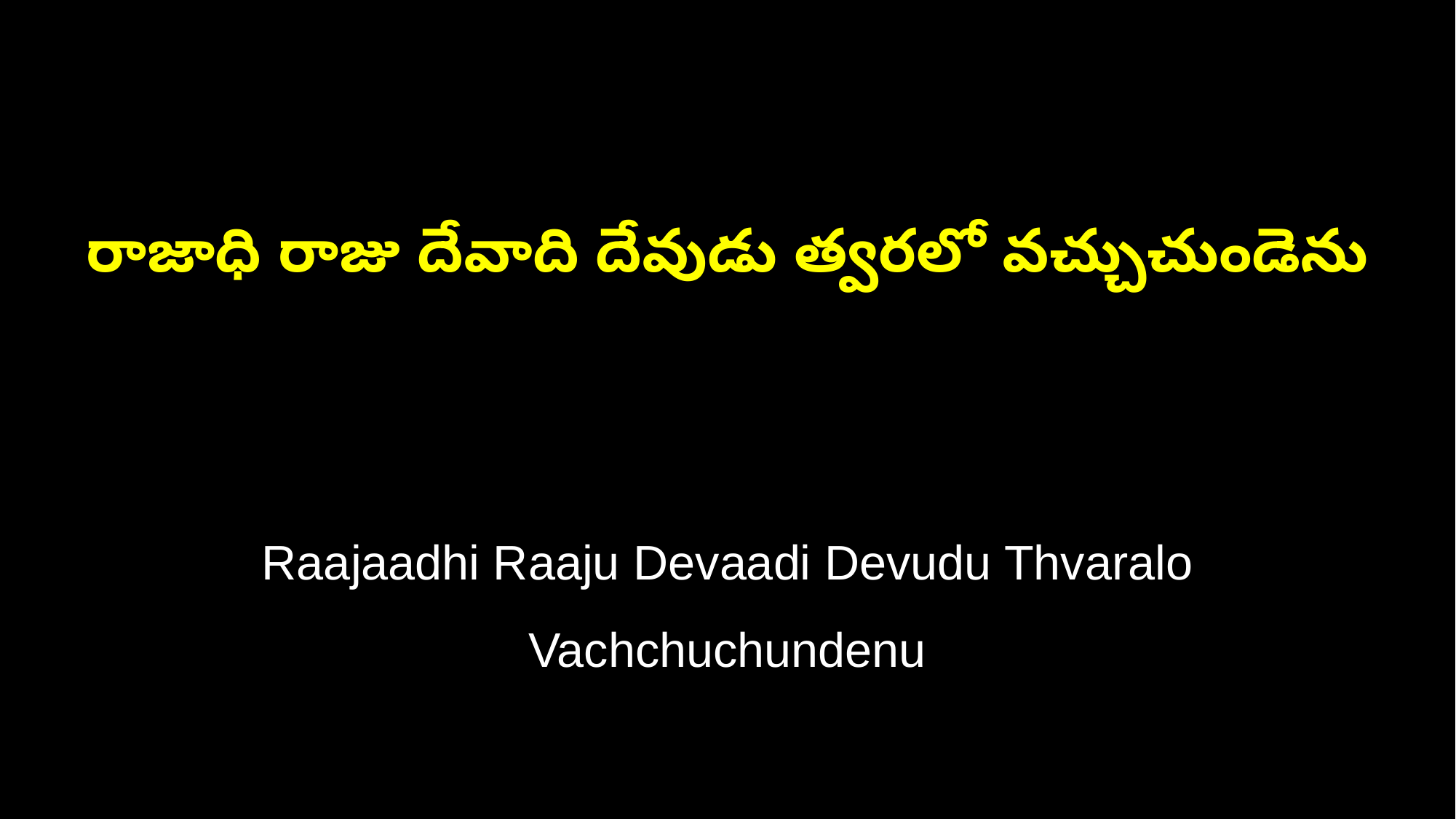

రాజాధి రాజు దేవాది దేవుడు త్వరలో వచ్చుచుండెను
Raajaadhi Raaju Devaadi Devudu Thvaralo Vachchuchundenu